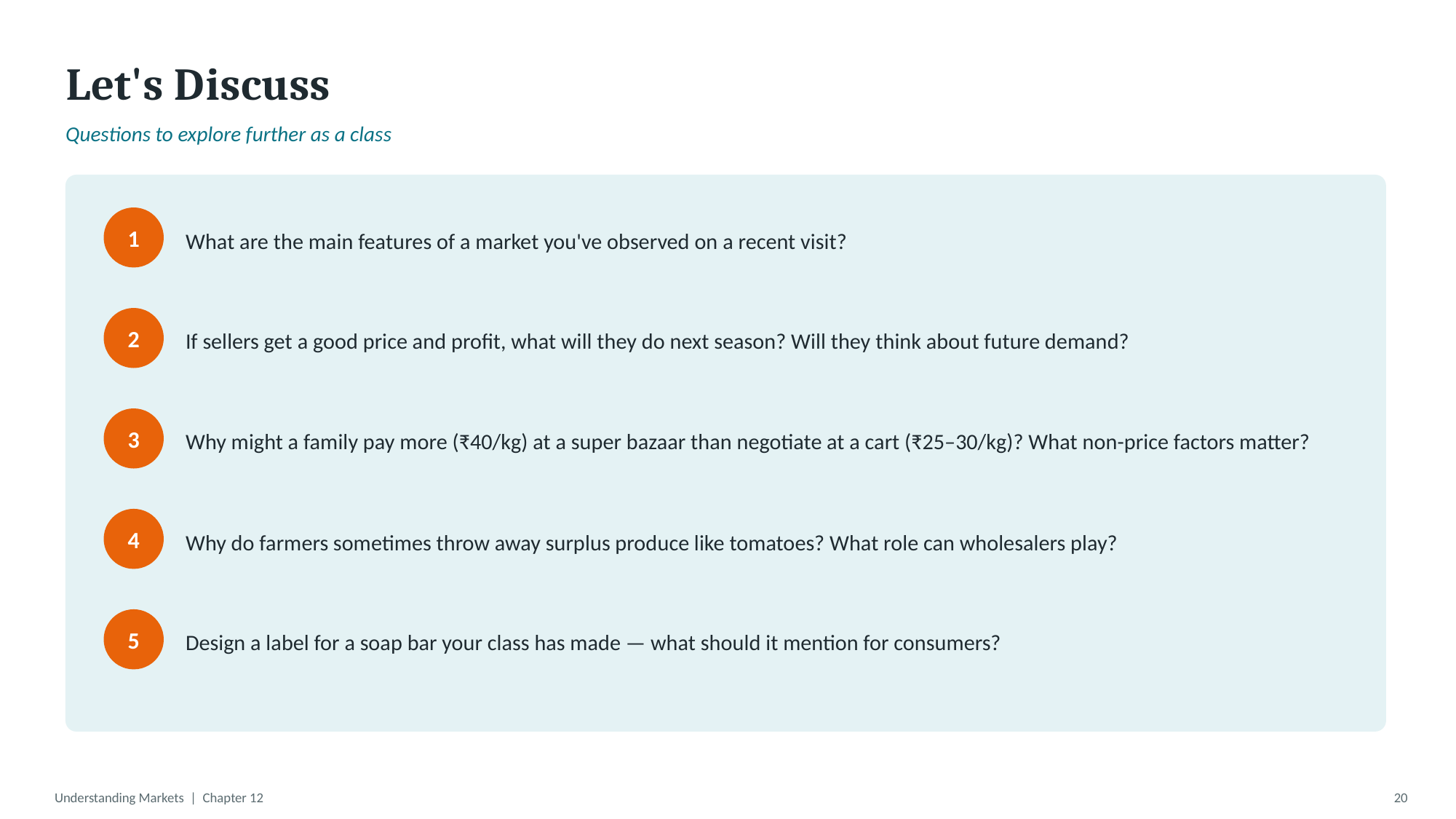

Let's Discuss
Questions to explore further as a class

What are the main features of a market you've observed on a recent visit?

1
If sellers get a good price and profit, what will they do next season? Will they think about future demand?

2
Why might a family pay more (₹40/kg) at a super bazaar than negotiate at a cart (₹25–30/kg)? What non-price factors matter?

3
Why do farmers sometimes throw away surplus produce like tomatoes? What role can wholesalers play?

4
Design a label for a soap bar your class has made — what should it mention for consumers?

5
Understanding Markets  |  Chapter 12
20